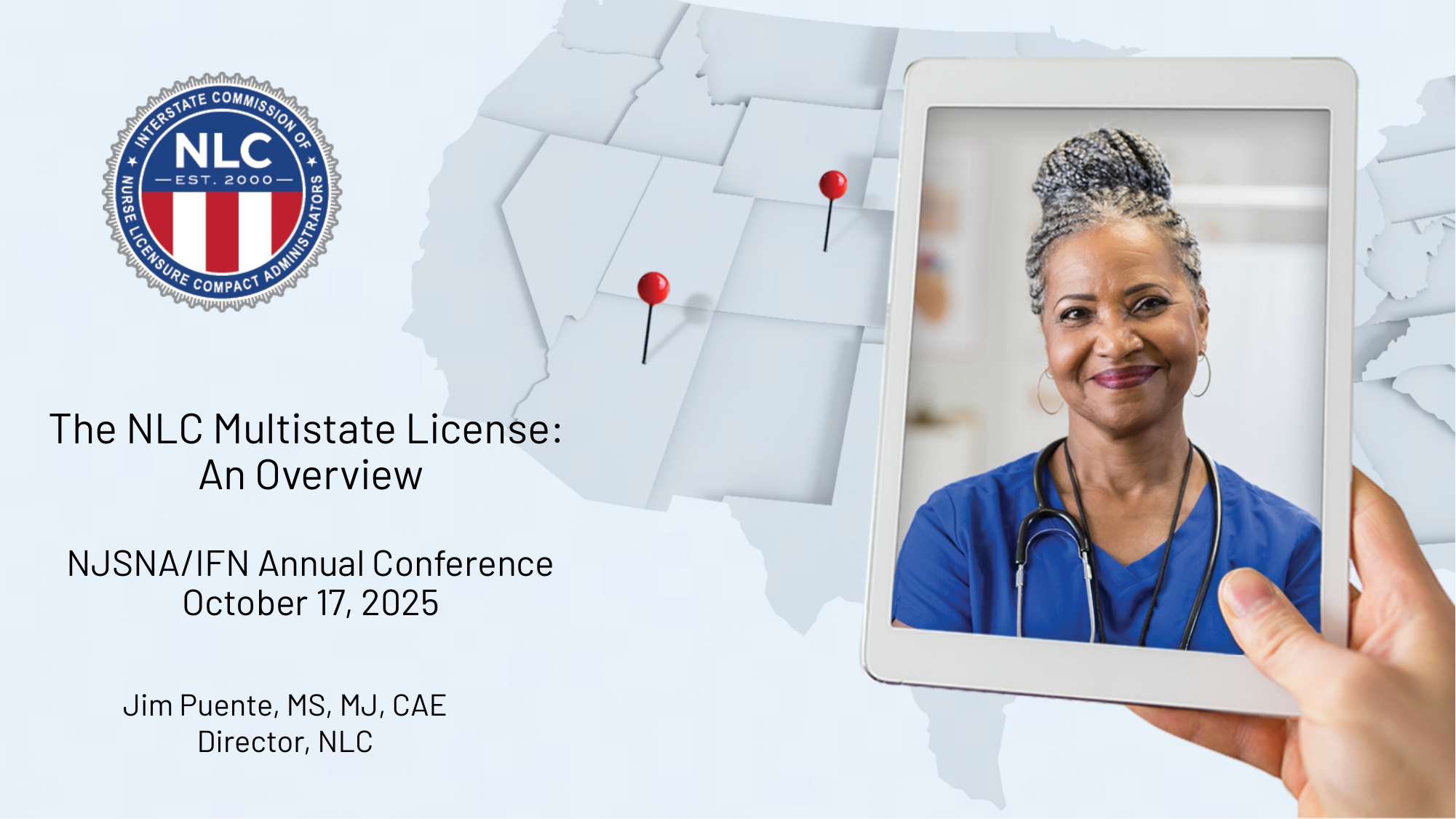

# The NLC Multistate License: An Overview NJSNA/IFN Annual Conference October 17, 2025
Jim Puente, MS, MJ, CAE
Director, NLC